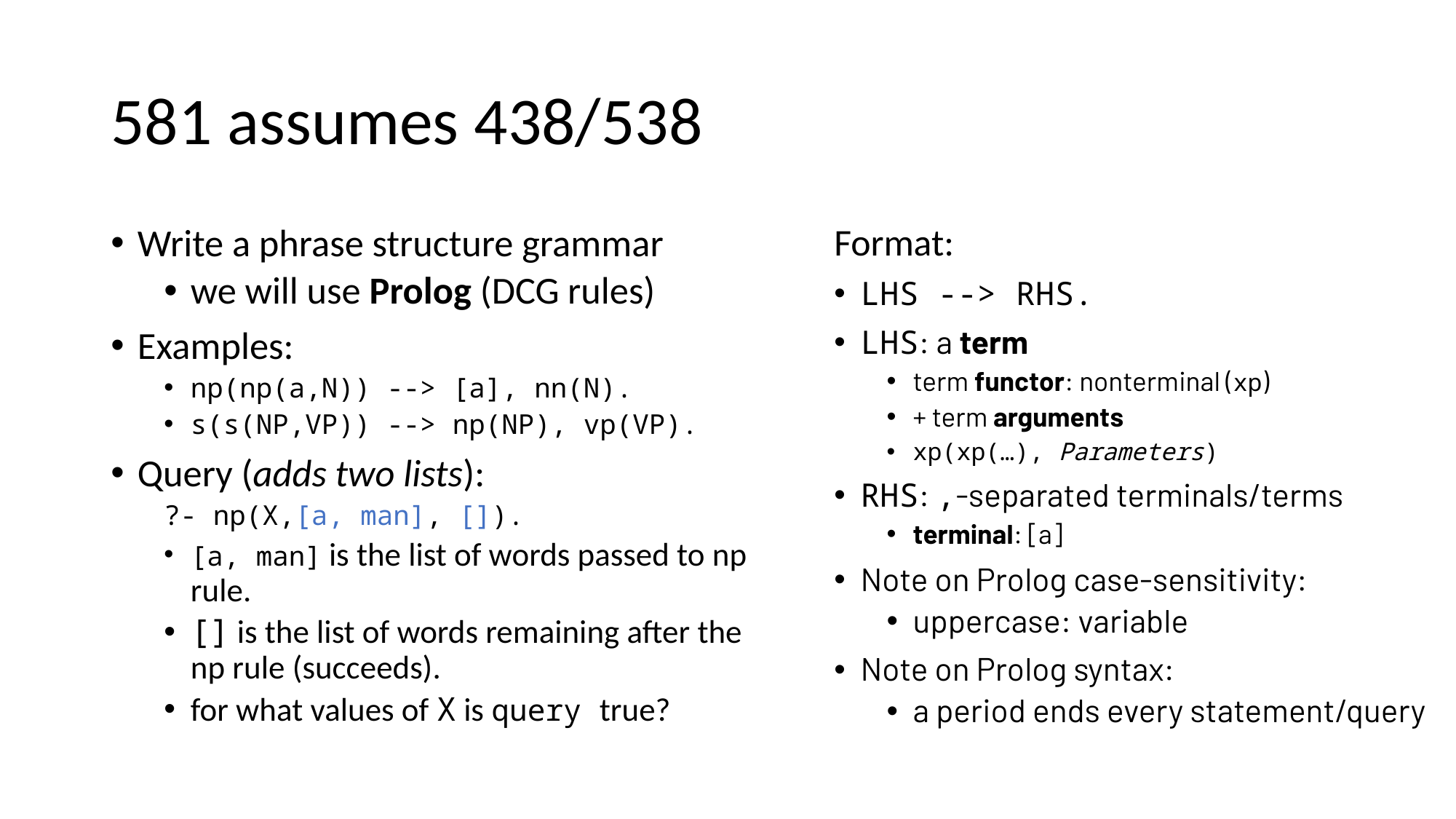

# 581 assumes 438/538
Write a phrase structure grammar
we will use Prolog (DCG rules)
Examples:
np(np(a,N)) --> [a], nn(N).
s(s(NP,VP)) --> np(NP), vp(VP).
Query (adds two lists):
?- np(X,[a, man], []).
[a, man] is the list of words passed to np rule.
[] is the list of words remaining after the np rule (succeeds).
for what values of X is query true?
Format:
LHS --> RHS.
LHS: a term
term functor: nonterminal (xp)
+ term arguments
xp(xp(…), Parameters)
RHS: ,-separated terminals/terms
terminal: [a]
Note on Prolog case-sensitivity:
uppercase: variable
Note on Prolog syntax:
a period ends every statement/query